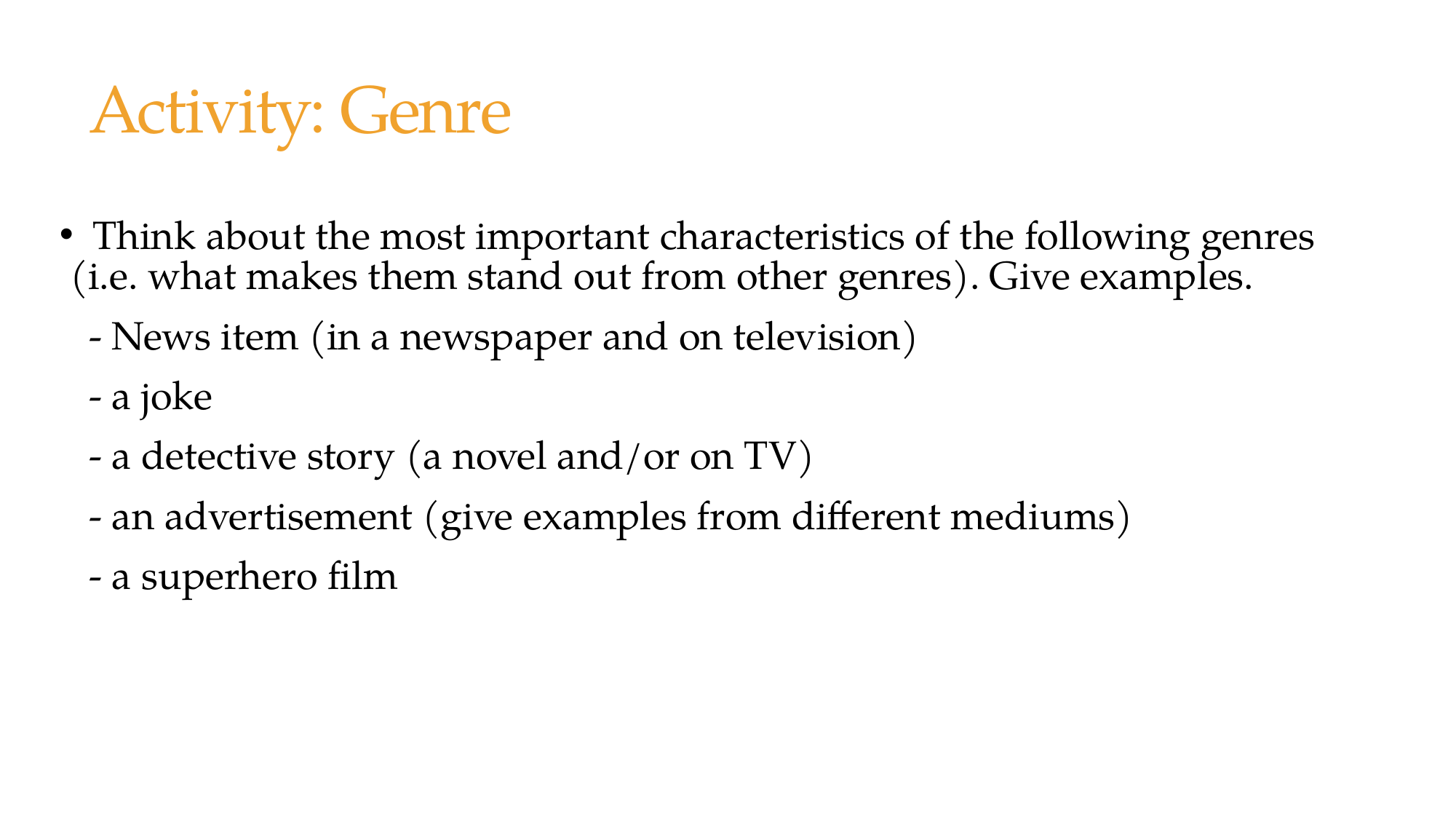

# Activity: Genre
  Think about the most important characteristics of the following genres 	(i.e. what makes them stand out from other genres). Give examples.
   - News item (in a newspaper and on television)
   - a joke
   - a detective story (a novel and/or on TV)
   - an advertisement (give examples from different mediums)
   - a superhero film